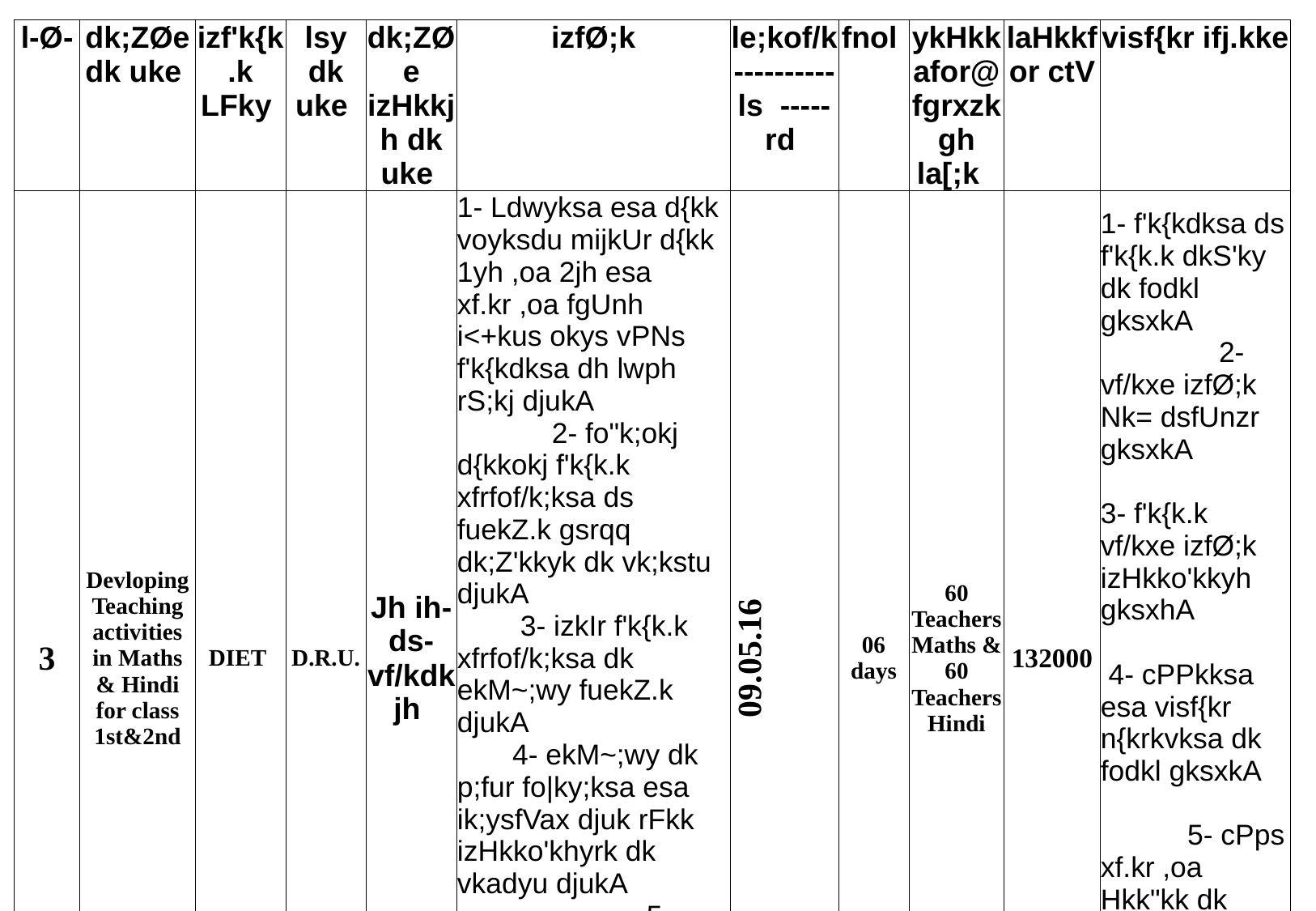

| l-Ø- | dk;ZØe dk uke | izf'k{k.k LFky | lsy dk uke | dk;ZØe izHkkjh dk uke | izfØ;k | le;kof/k ----------ls ----- rd | fnol | ykHkkafor@ fgrxzkgh la[;k | laHkkfor ctV | visf{kr ifj.kke |
| --- | --- | --- | --- | --- | --- | --- | --- | --- | --- | --- |
| 3 | Devloping Teaching activities in Maths & Hindi for class 1st&2nd | DIET | D.R.U. | Jh ih-ds- vf/kdkjh | 1- Ldwyksa esa d{kk voyksdu mijkUr d{kk 1yh ,oa 2jh esa xf.kr ,oa fgUnh i<+kus okys vPNs f'k{kdksa dh lwph rS;kj djukA 2- fo"k;okj d{kkokj f'k{k.k xfrfof/k;ksa ds fuekZ.k gsrqq dk;Z'kkyk dk vk;kstu djukA 3- izkIr f'k{k.k xfrfof/k;ksa dk ekM~;wy fuekZ.k djukA 4- ekM~;wy dk p;fur fo|ky;ksa esa ik;ysfVax djuk rFkk izHkko'khyrk dk vkadyu djukA 5- izkIr ifj.kkeksa ds vk/kkj ij iwjs ladqy esa ykxw djuk rFkk mldk rqyukRed v/;;u djukA | 09.05.16 | 06 days | 60 Teachers Maths & 60 Teachers Hindi | 132000 | 1- f'k{kdksa ds f'k{k.k dkS'ky dk fodkl gksxkA 2- vf/kxe izfØ;k Nk= dsfUnzr gksxkA 3- f'k{k.k vf/kxe izfØ;k izHkko'kkyh gksxhA 4- cPPkksa esa visf{kr n{krkvksa dk fodkl gksxkA 5- cPps xf.kr ,oa Hkk"kk dk mi;ksx fofHkUu lanHkksZ esa dj ldsaxsA |